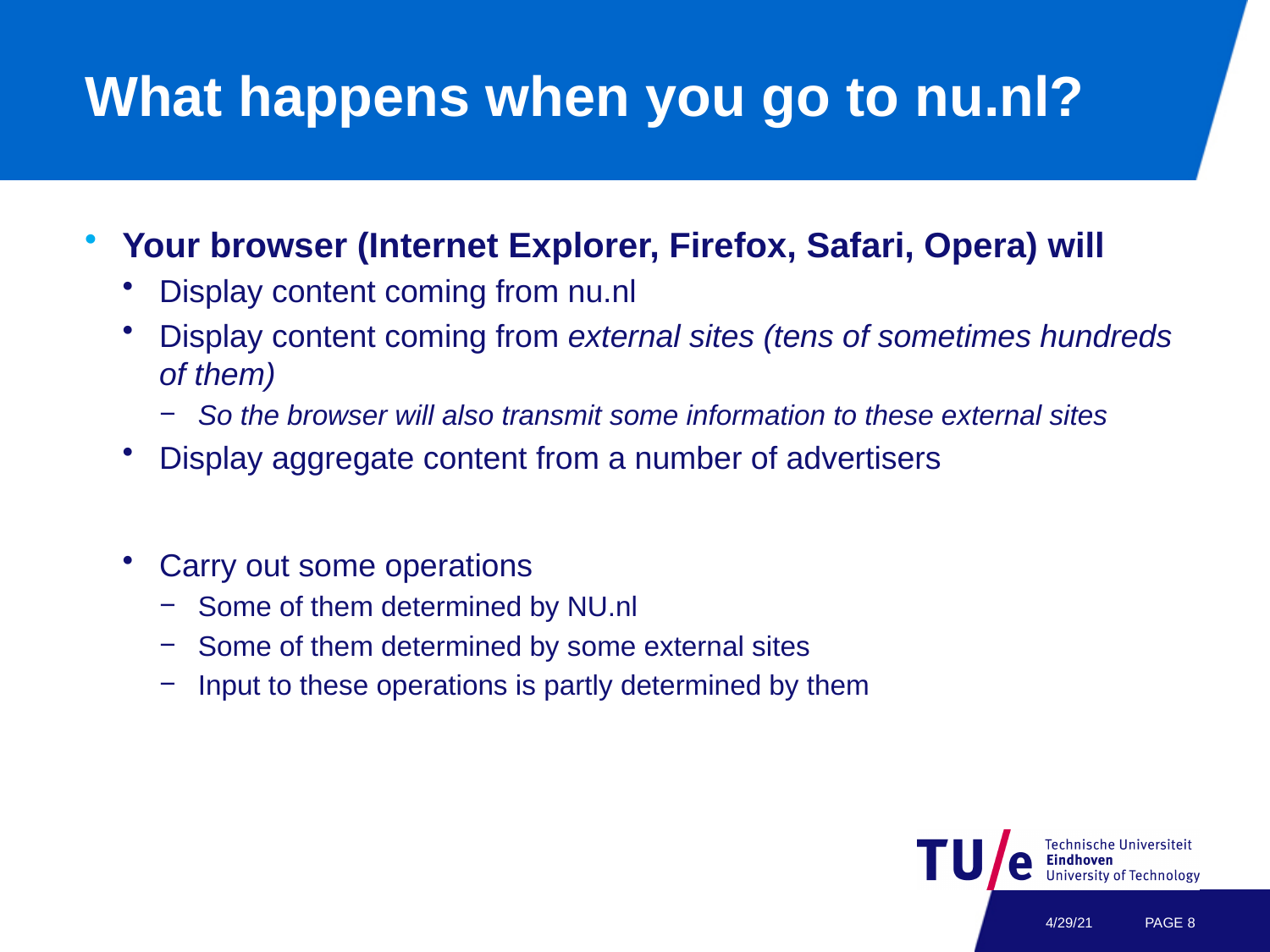

# What happens when you go to nu.nl?
Your browser (Internet Explorer, Firefox, Safari, Opera) will
Display content coming from nu.nl
Display content coming from external sites (tens of sometimes hundreds of them)
So the browser will also transmit some information to these external sites
Display aggregate content from a number of advertisers

Carry out some operations
Some of them determined by NU.nl
Some of them determined by some external sites
Input to these operations is partly determined by them

DEFINITION: BROWSER
4/29/21
PAGE 8